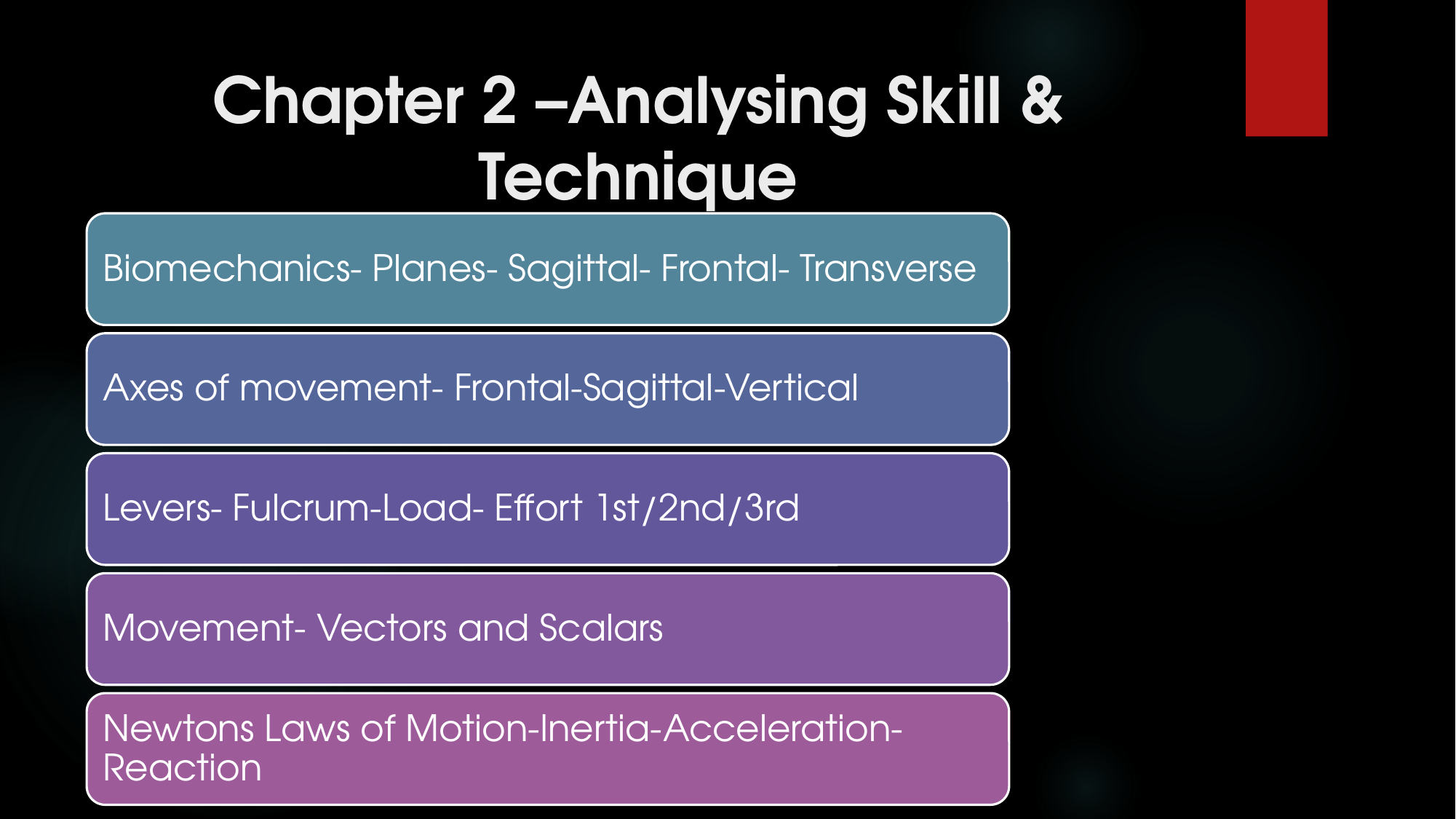

# Chapter 2 –Analysing Skill & Technique

Biomechanics- Planes- Sagittal- Frontal- Transverse

Axes of movement- Frontal-Sagittal-Vertical

Levers- Fulcrum-Load- Effort 1st/2nd/3rd

Movement- Vectors and Scalars

Newtons Laws of Motion-Inertia-Acceleration-Reaction